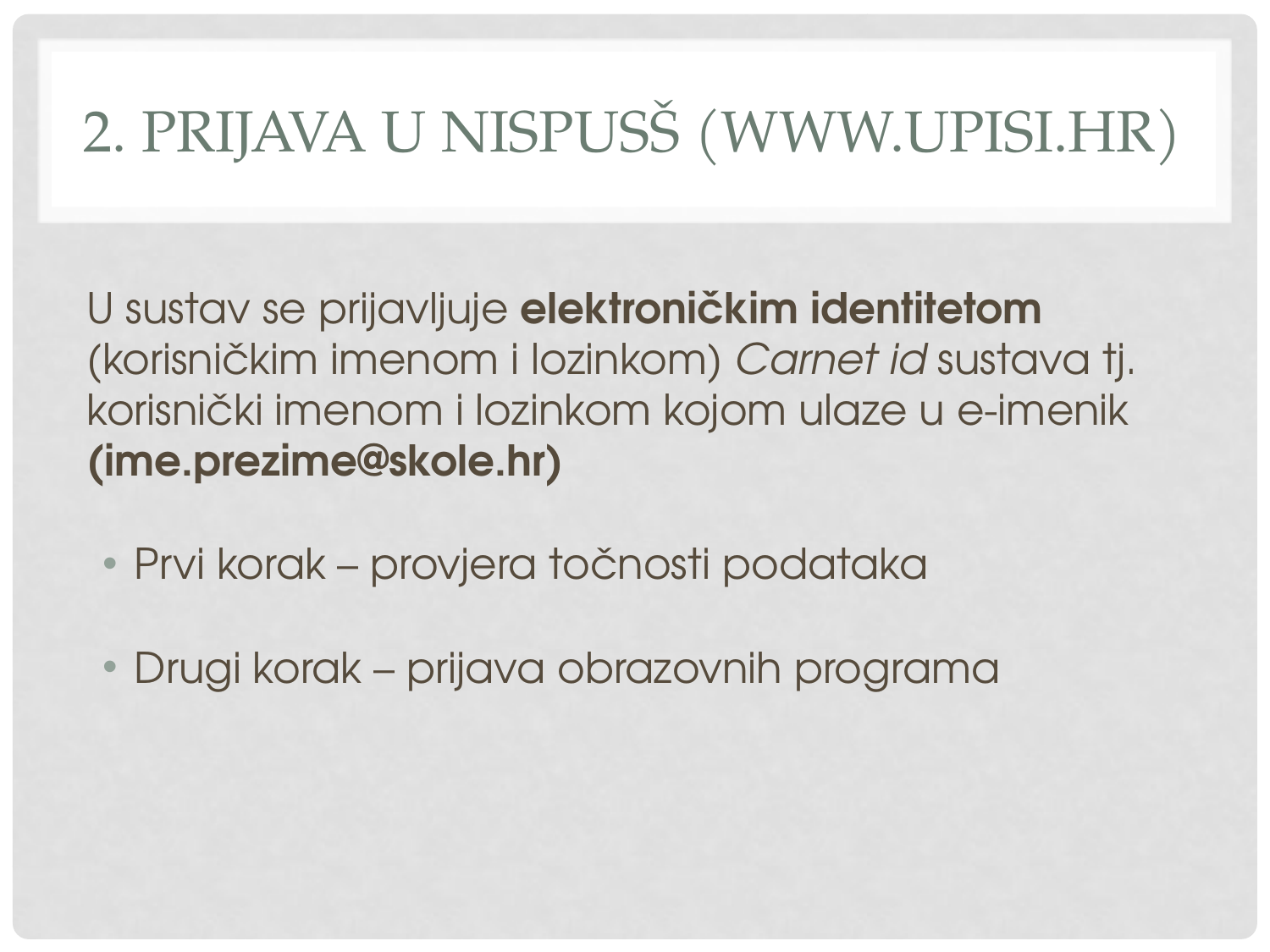

# 2. Prijava u NISpuSŠ (www.upisi.hr)
U sustav se prijavljuje elektroničkim identitetom (korisničkim imenom i lozinkom) Carnet id sustava tj. korisnički imenom i lozinkom kojom ulaze u e-imenik (ime.prezime@skole.hr)
Prvi korak – provjera točnosti podataka
Drugi korak – prijava obrazovnih programa